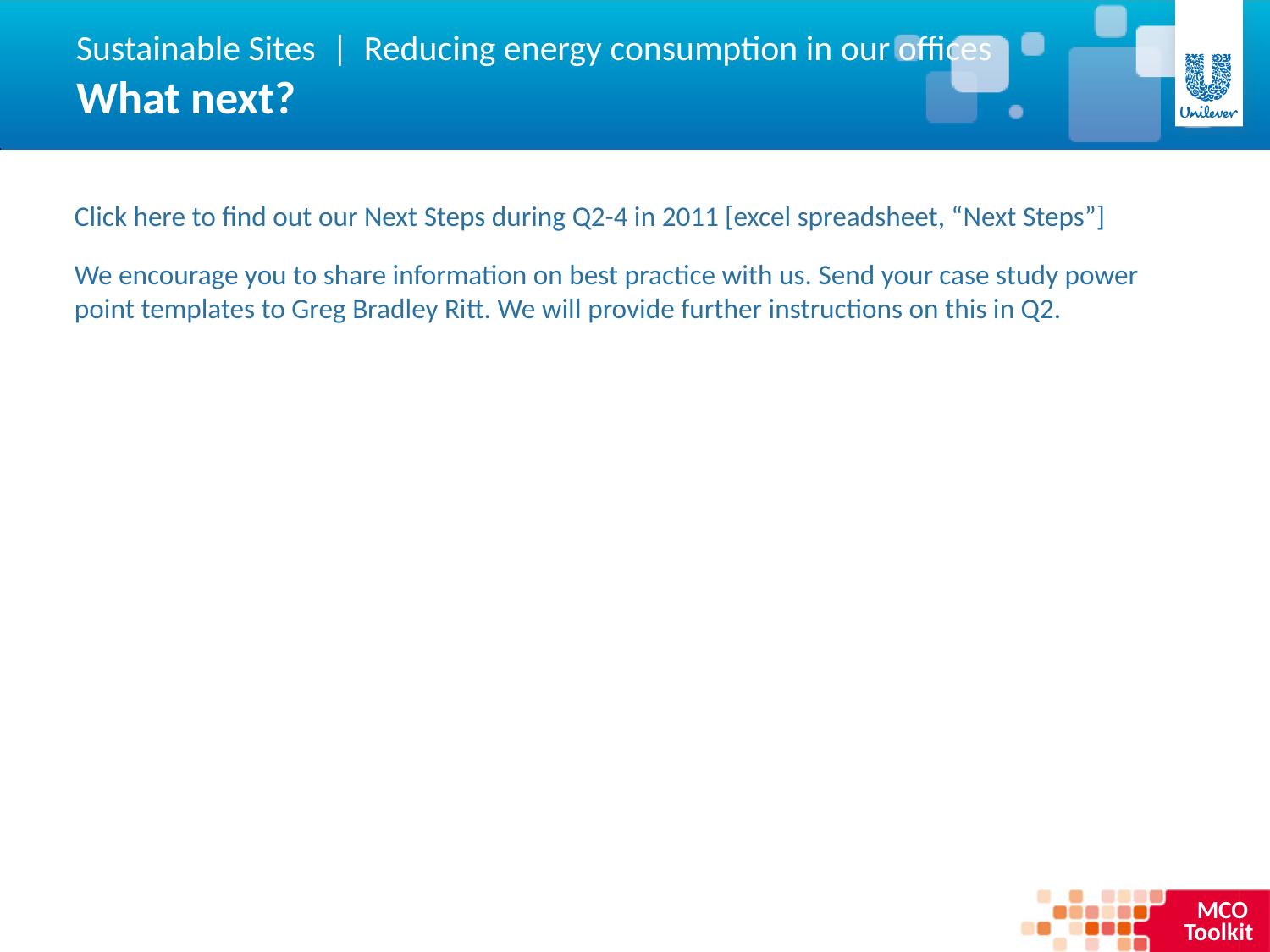

Sustainable Sites  |  Reducing energy consumption in our offices
What next?
Click here to find out our Next Steps during Q2-4 in 2011 [excel spreadsheet, “Next Steps”]
We encourage you to share information on best practice with us. Send your case study power point templates to Greg Bradley Ritt. We will provide further instructions on this in Q2.